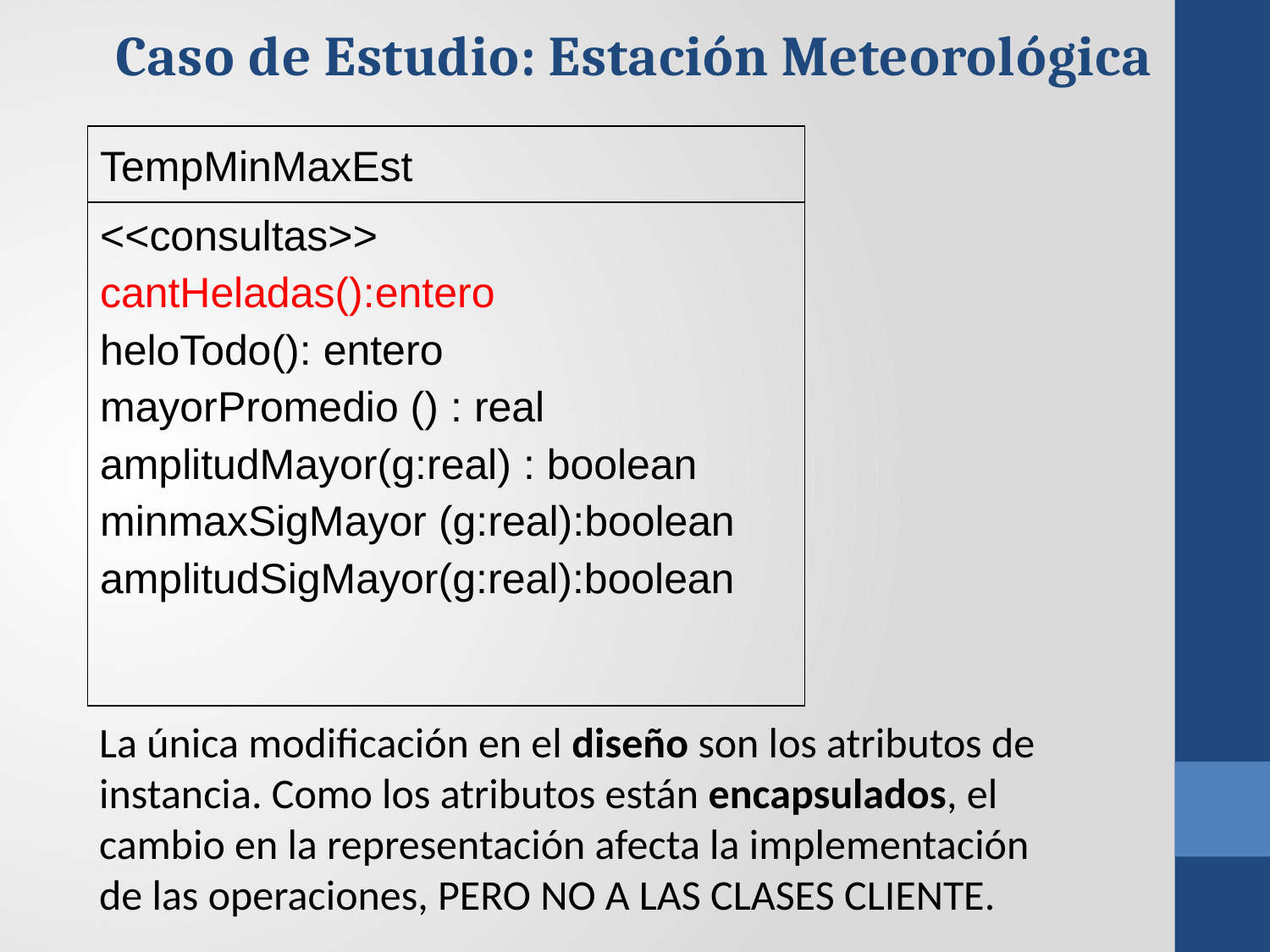

Caso de Estudio: Estación Meteorológica
TempMinMaxEst

<<consultas>>
cantHeladas():entero
heloTodo(): entero
mayorPromedio () : real
amplitudMayor(g:real) : boolean
minmaxSigMayor (g:real):boolean
amplitudSigMayor(g:real):boolean
La única modificación en el diseño son los atributos de instancia. Como los atributos están encapsulados, el cambio en la representación afecta la implementación de las operaciones, PERO NO A LAS CLASES CLIENTE.